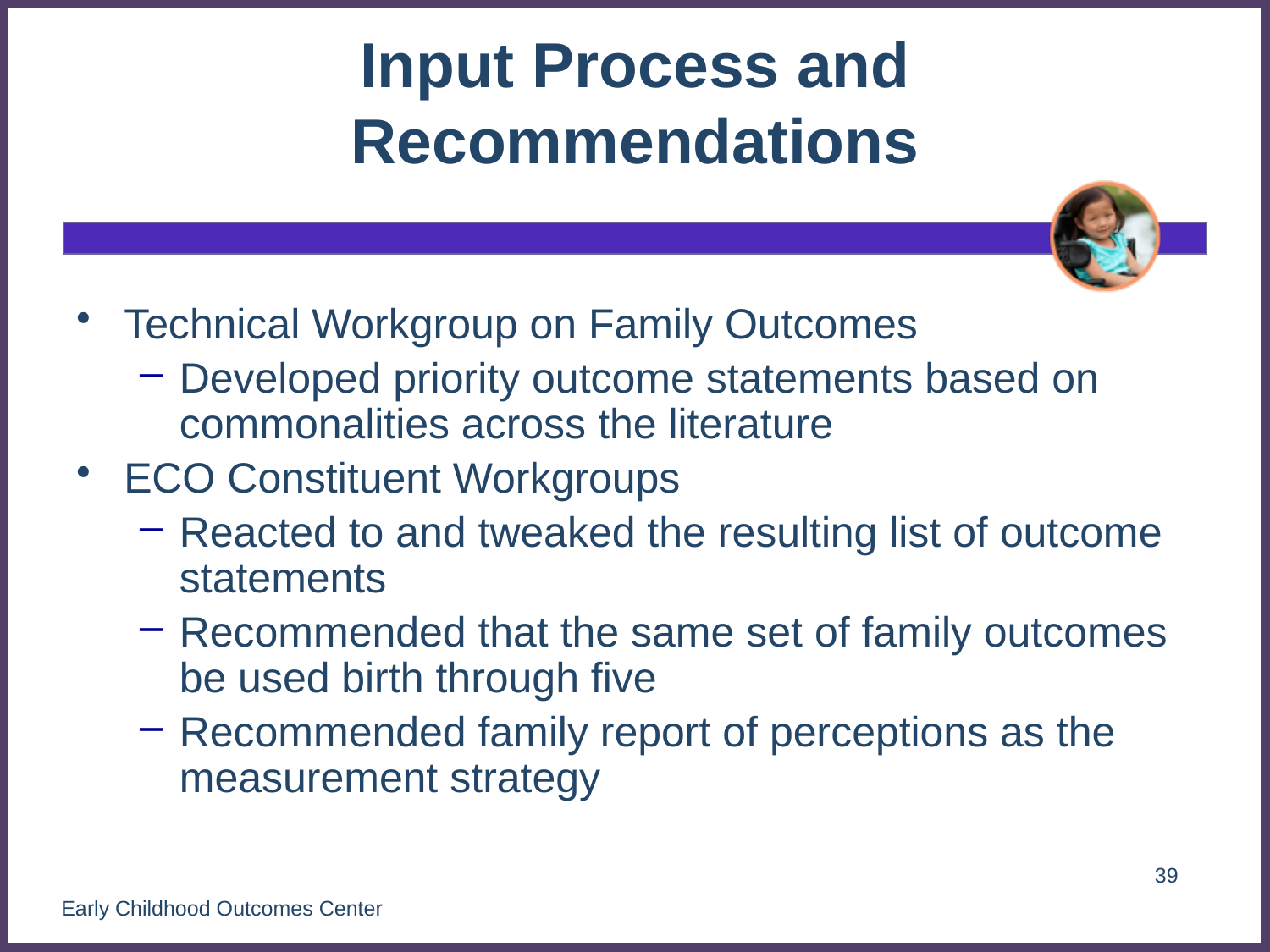

# Input Process and Recommendations
Technical Workgroup on Family Outcomes
Developed priority outcome statements based on commonalities across the literature
ECO Constituent Workgroups
Reacted to and tweaked the resulting list of outcome statements
Recommended that the same set of family outcomes be used birth through five
Recommended family report of perceptions as the measurement strategy

39
Early Childhood Outcomes Center